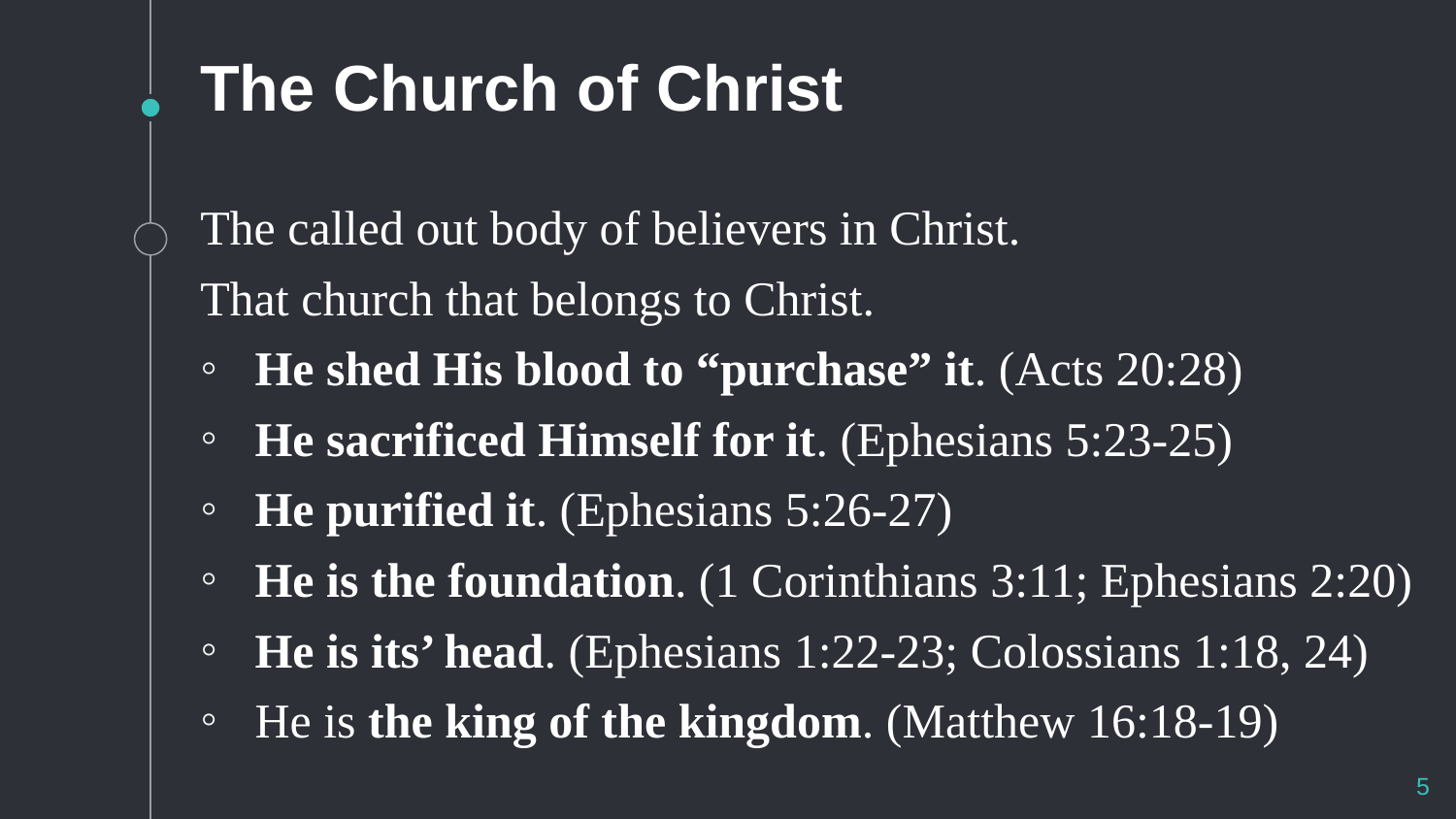

# The Church of Christ
The called out body of believers in Christ.
That church that belongs to Christ.
He shed His blood to “purchase” it. (Acts 20:28)
He sacrificed Himself for it. (Ephesians 5:23-25)
He purified it. (Ephesians 5:26-27)
He is the foundation. (1 Corinthians 3:11; Ephesians 2:20)
He is its’ head. (Ephesians 1:22-23; Colossians 1:18, 24)
He is the king of the kingdom. (Matthew 16:18-19)
5